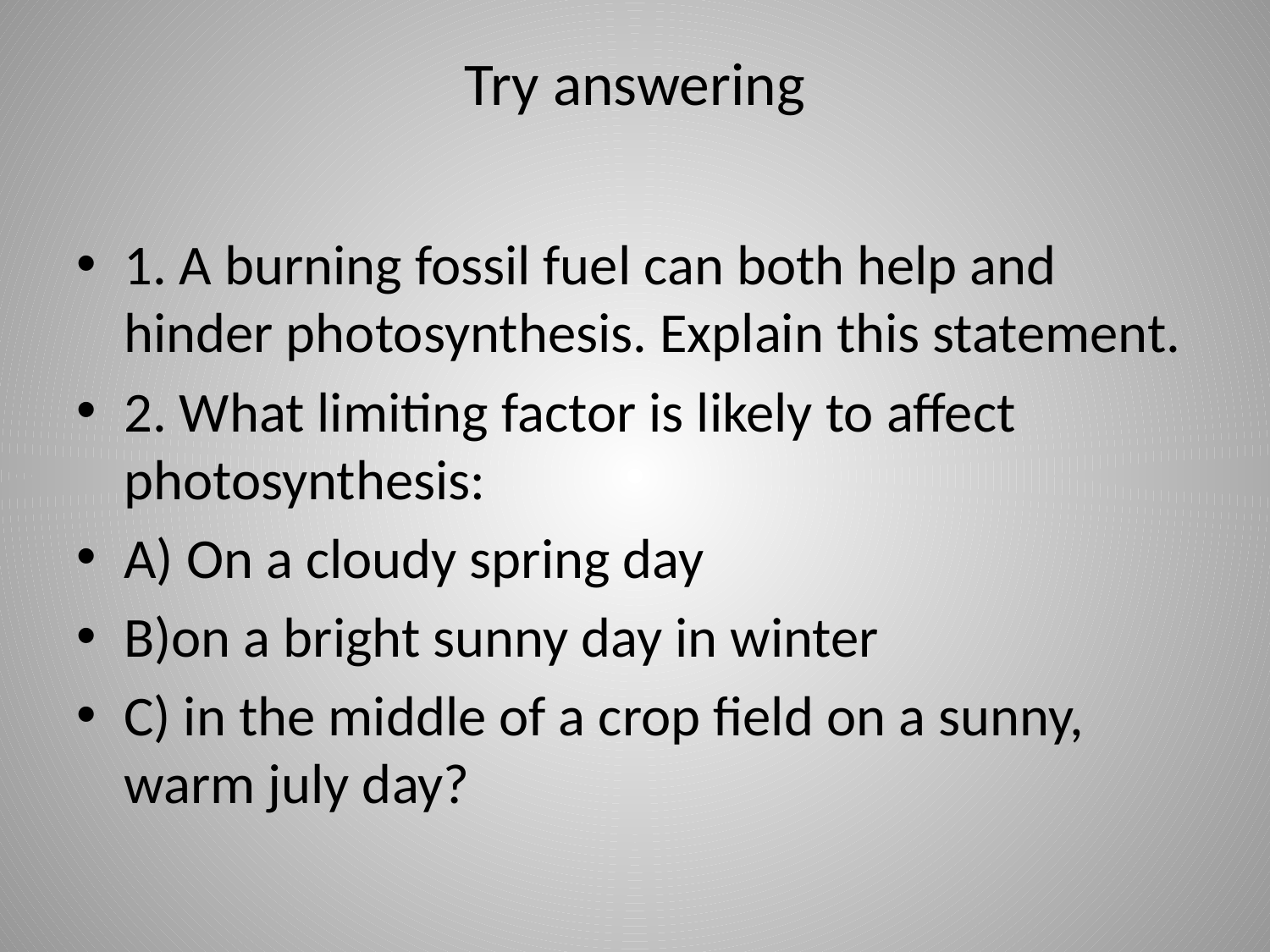

# Try answering
1. A burning fossil fuel can both help and hinder photosynthesis. Explain this statement.
2. What limiting factor is likely to affect photosynthesis:
A) On a cloudy spring day
B)on a bright sunny day in winter
C) in the middle of a crop field on a sunny, warm july day?